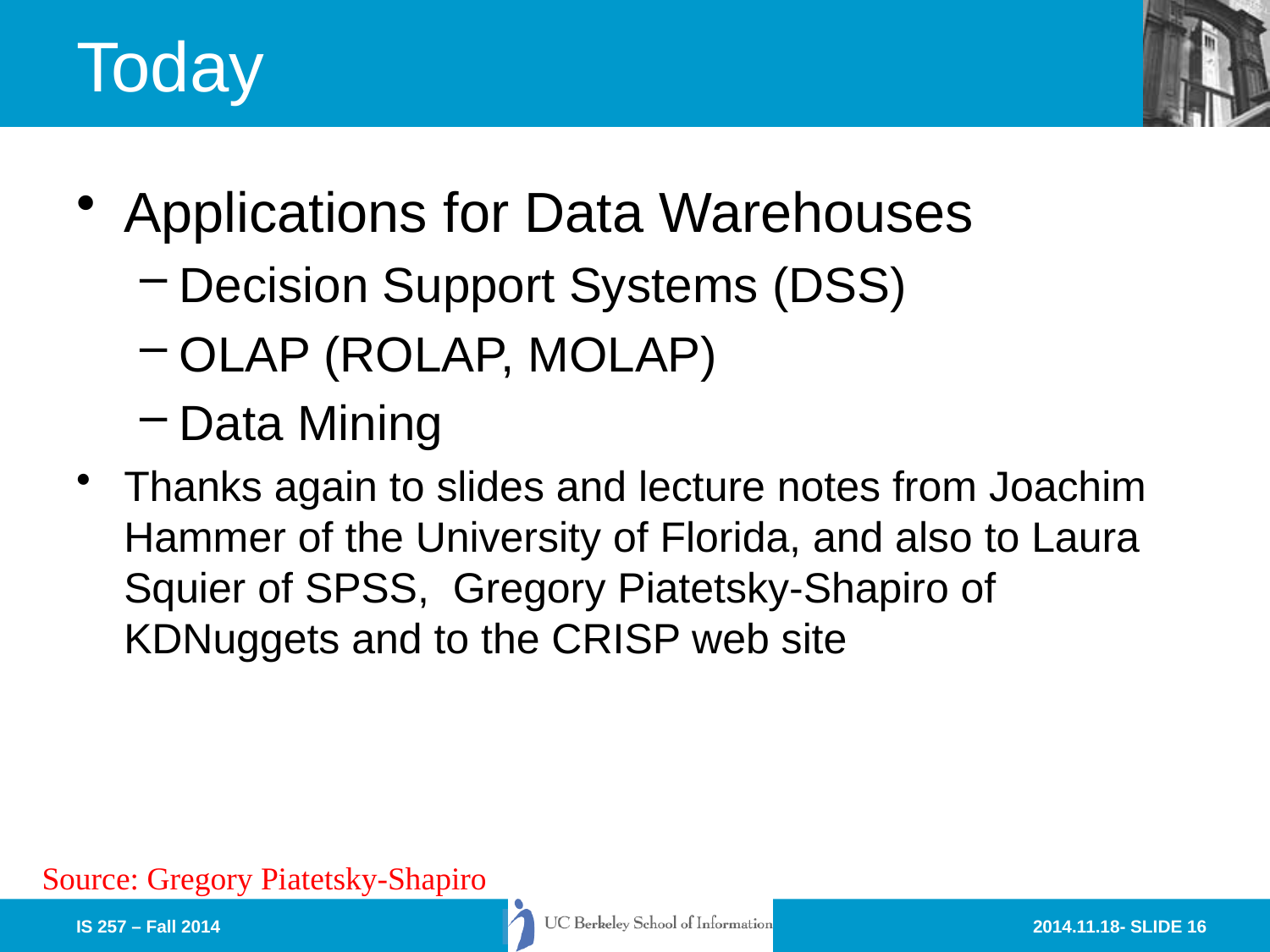

Applications for Data Warehouses
Decision Support Systems (DSS)
OLAP (ROLAP, MOLAP)
Data Mining
Thanks again to slides and lecture notes from Joachim Hammer of the University of Florida, and also to Laura Squier of SPSS,  Gregory Piatetsky-Shapiro of KDNuggets and to the CRISP web site
# Today
Source: Gregory Piatetsky-Shapiro
IS 257 – Fall 2014